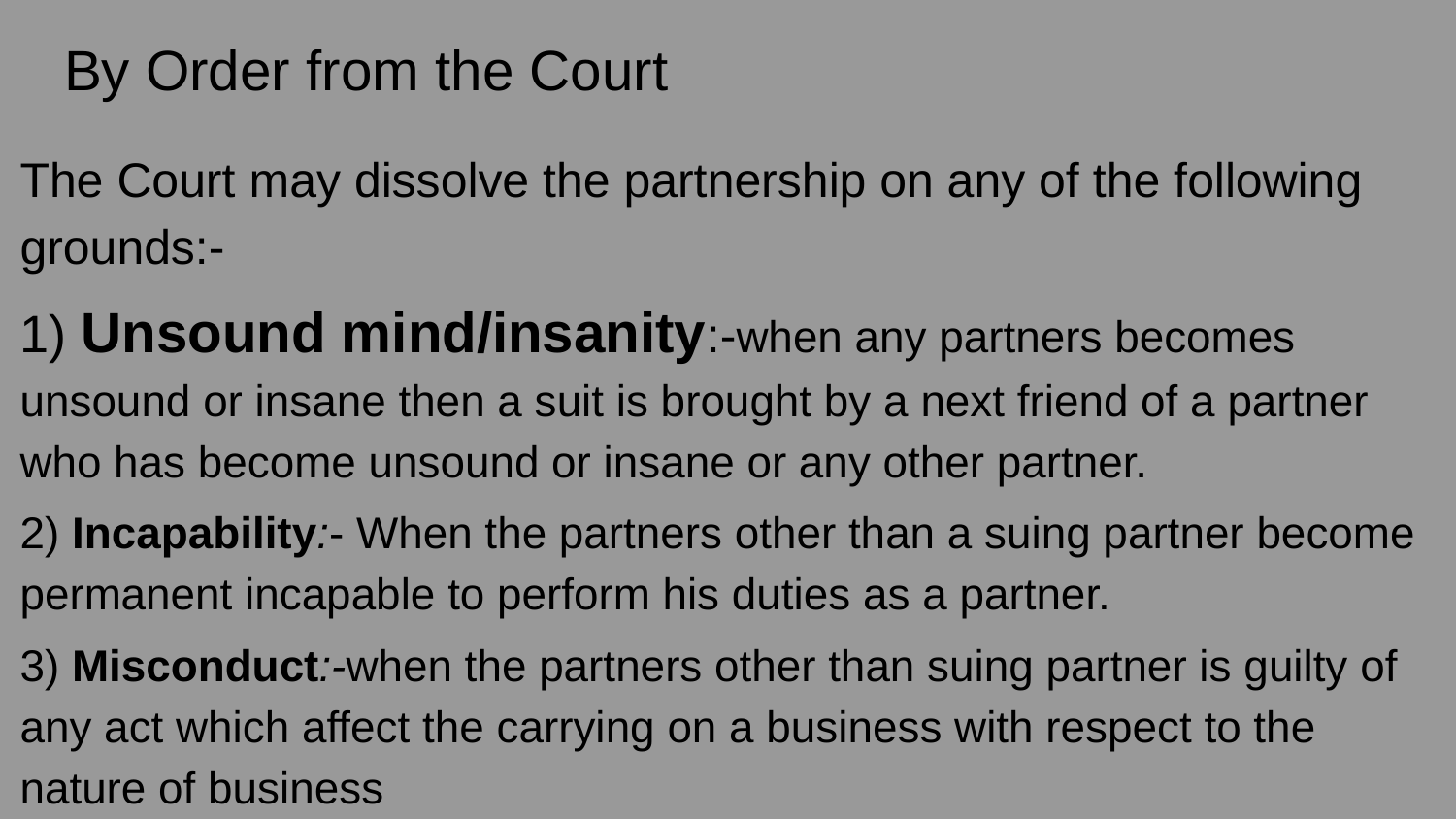

# By Order from the Court
The Court may dissolve the partnership on any of the following grounds:-
1) Unsound mind/insanity:-when any partners becomes unsound or insane then a suit is brought by a next friend of a partner who has become unsound or insane or any other partner.
2) Incapability:- When the partners other than a suing partner become permanent incapable to perform his duties as a partner.
3) Misconduct:-when the partners other than suing partner is guilty of any act which affect the carrying on a business with respect to the nature of business